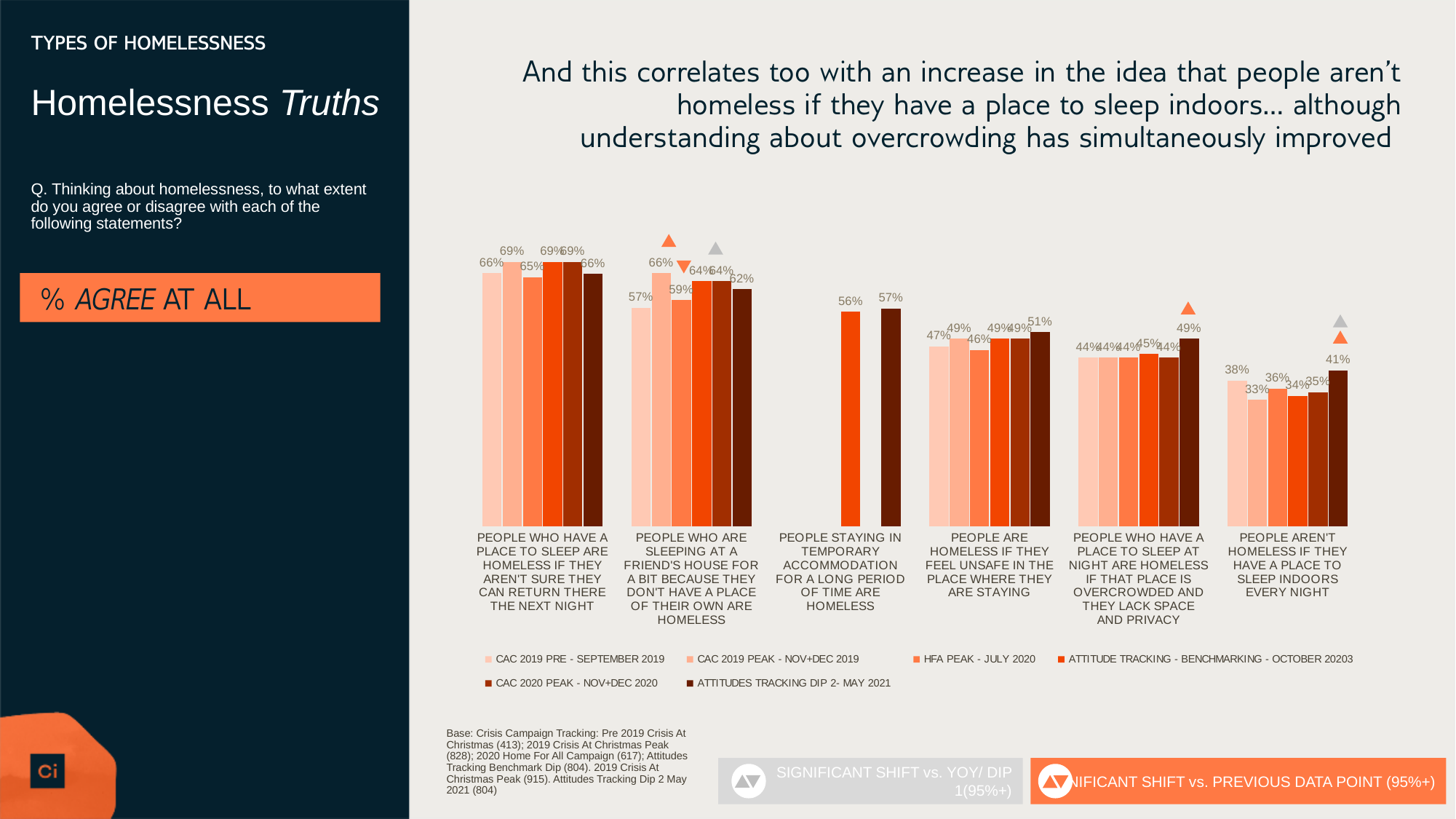

# TYPES OF HOMELESSNESS
And this correlates too with an increase in the idea that people aren’t homeless if they have a place to sleep indoors… although understanding about overcrowding has simultaneously improved
Homelessness Truths

### Chart

| Category | CAC 2019 PRE - SEPTEMBER 2019 | CAC 2019 PEAK - NOV+DEC 2019 | HFA PEAK - JULY 2020 | ATTITUDE TRACKING - BENCHMARKING - OCTOBER 20203 | CAC 2020 PEAK - NOV+DEC 2020 | ATTITUDES TRACKING DIP 2- MAY 2021 |
|---|---|---|---|---|---|---|
| PEOPLE WHO HAVE A PLACE TO SLEEP ARE HOMELESS IF THEY AREN'T SURE THEY CAN RETURN THERE THE NEXT NIGHT | 0.66 | 0.69 | 0.65 | 0.69 | 0.69 | 0.658404606189009 |
| PEOPLE WHO ARE SLEEPING AT A FRIEND'S HOUSE FOR A BIT BECAUSE THEY DON'T HAVE A PLACE OF THEIR OWN ARE HOMELESS | 0.57 | 0.66 | 0.59 | 0.64 | 0.64 | 0.618796724167441 |
| PEOPLE STAYING IN TEMPORARY ACCOMMODATION FOR A LONG PERIOD OF TIME ARE HOMELESS | None | None | None | 0.56 | None | 0.568324401872978 |
| PEOPLE ARE HOMELESS IF THEY FEEL UNSAFE IN THE PLACE WHERE THEY ARE STAYING | 0.47 | 0.49 | 0.46 | 0.49 | 0.49 | 0.506360807059673 |
| PEOPLE WHO HAVE A PLACE TO SLEEP AT NIGHT ARE HOMELESS IF THAT PLACE IS OVERCROWDED AND THEY LACK SPACE AND PRIVACY | 0.44 | 0.44 | 0.44 | 0.45 | 0.44 | 0.48941242919917 |
| PEOPLE AREN'T HOMELESS IF THEY HAVE A PLACE TO SLEEP INDOORS EVERY NIGHT | 0.38 | 0.33 | 0.36 | 0.34 | 0.35 | 0.407033481655368 |
Q. Thinking about homelessness, to what extent do you agree or disagree with each of the following statements?

% AGREE AT ALL

Base: Crisis Campaign Tracking: Pre 2019 Crisis At Christmas (413); 2019 Crisis At Christmas Peak (828); 2020 Home For All Campaign (617); Attitudes Tracking Benchmark Dip (804). 2019 Crisis At Christmas Peak (915). Attitudes Tracking Dip 2 May 2021 (804)
SIGNIFICANT SHIFT vs. YOY/ DIP 1(95%+)
SIGNIFICANT SHIFT vs. PREVIOUS DATA POINT (95%+)